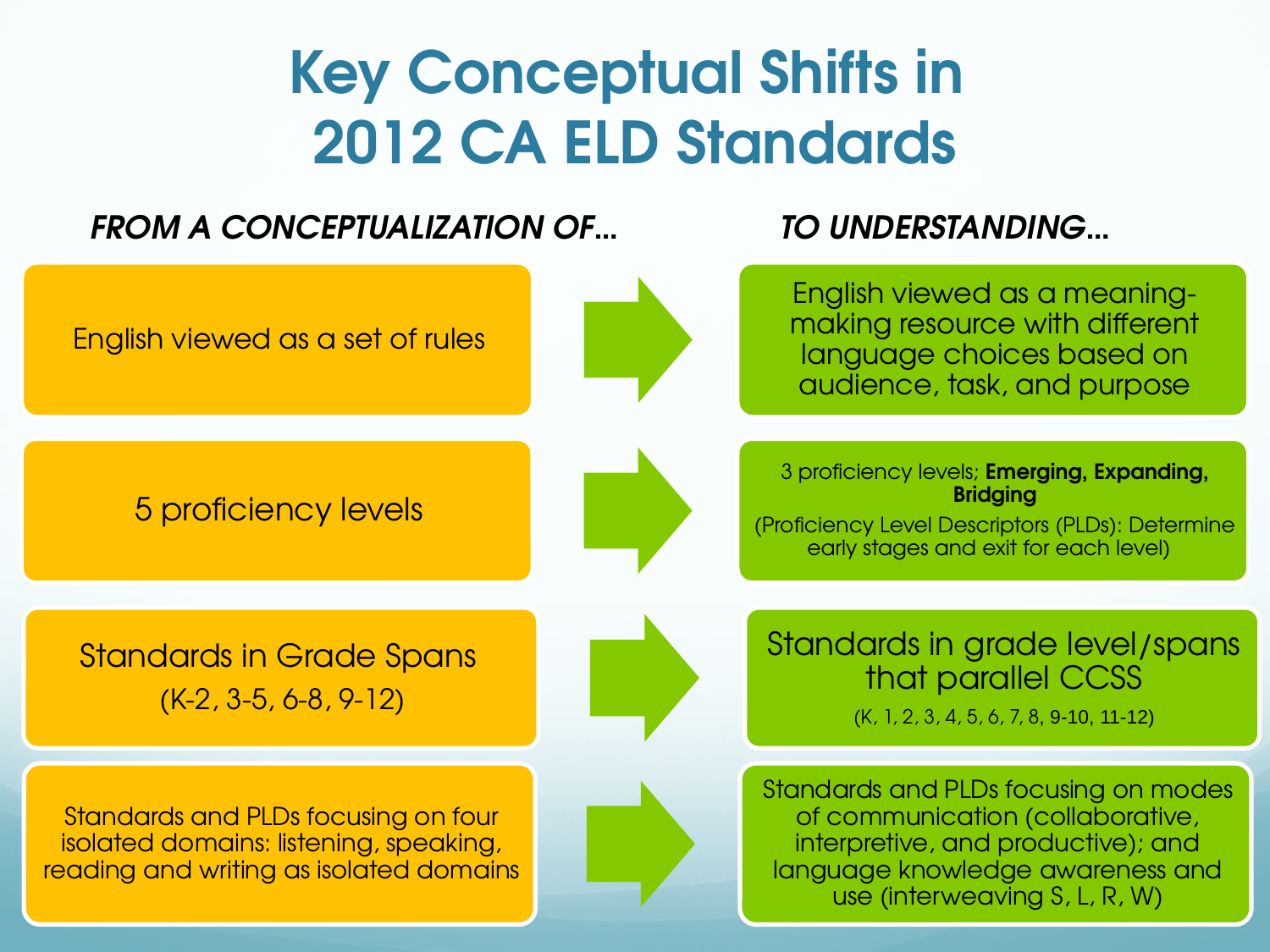

# Key Conceptual Shifts in 2012 CA ELD Standards
FROM A CONCEPTUALIZATION OF…
TO UNDERSTANDING…
English viewed as a set of rules

English viewed as a meaning-making resource with different language choices based on audience, task, and purpose
5 proficiency levels

3 proficiency levels; Emerging, Expanding, Bridging
(Proficiency Level Descriptors (PLDs): Determine early stages and exit for each level)
Standards in Grade Spans
(K-2, 3-5, 6-8, 9-12)

Standards in grade level/spans that parallel CCSS
(K, 1, 2, 3, 4, 5, 6, 7, 8, 9-10, 11-12)
Standards and PLDs focusing on four isolated domains: listening, speaking, reading and writing as isolated domains

Standards and PLDs focusing on modes of communication (collaborative, interpretive, and productive); and language knowledge awareness and use (interweaving S, L, R, W)